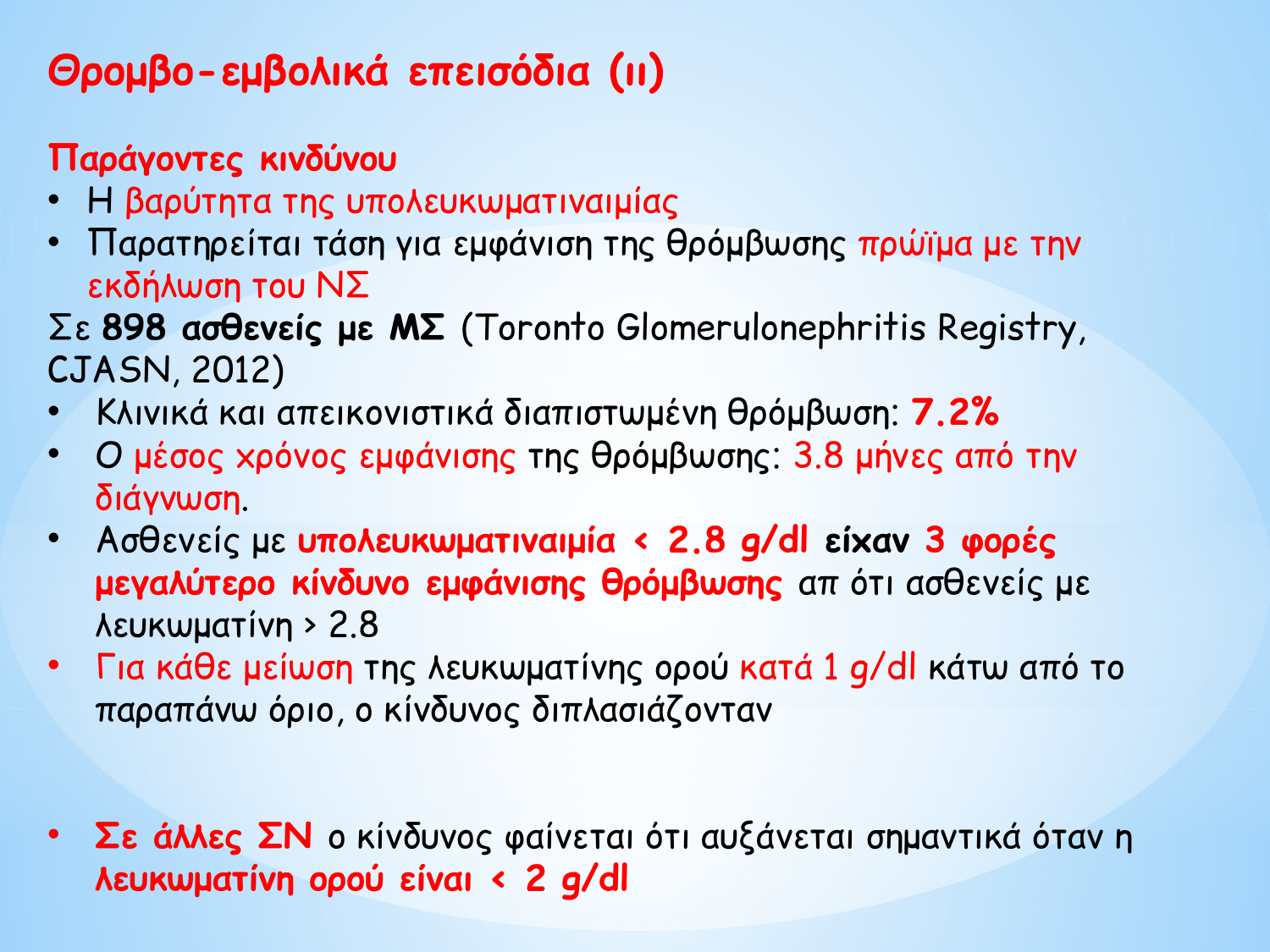

Θρομβο-εμβολικά επεισόδια (ιι)

Παράγοντες κινδύνου
Η βαρύτητα της υπολευκωματιναιμίας
Παρατηρείται τάση για εμφάνιση της θρόμβωσης πρώϊμα με την εκδήλωση του ΝΣ
Σε 898 ασθενείς με ΜΣ (Toronto Glomerulonephritis Registry, CJASN, 2012)
Κλινικά και απεικονιστικά διαπιστωμένη θρόμβωση: 7.2%
Ο μέσος χρόνος εμφάνισης της θρόμβωσης: 3.8 μήνες από την διάγνωση.
Ασθενείς με υπολευκωματιναιμία < 2.8 g/dl είχαν 3 φορές μεγαλύτερο κίνδυνο εμφάνισης θρόμβωσης απ ότι ασθενείς με λευκωματίνη > 2.8
Για κάθε μείωση της λευκωματίνης ορού κατά 1 g/dl κάτω από το παραπάνω όριο, ο κίνδυνος διπλασιάζονταν

Σε άλλες ΣΝ ο κίνδυνος φαίνεται ότι αυξάνεται σημαντικά όταν η λευκωματίνη ορού είναι < 2 g/dl